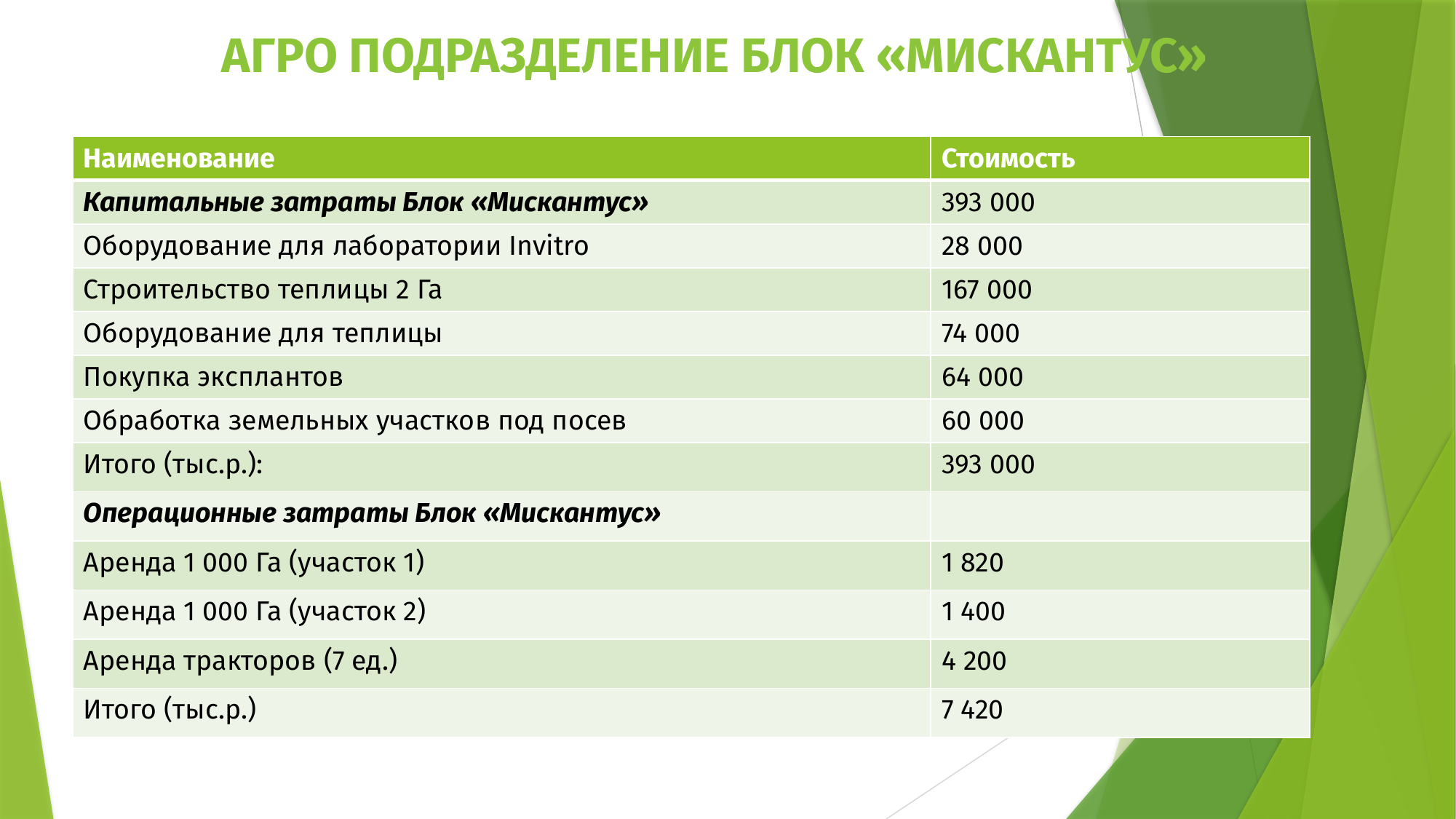

Агро подразделение Блок «Мискантус»
| Наименование | Стоимость |
| --- | --- |
| Капитальные затраты Блок «Мискантус» | 393 000 |
| Оборудование для лаборатории Invitro | 28 000 |
| Строительство теплицы 2 Га | 167 000 |
| Оборудование для теплицы | 74 000 |
| Покупка эксплантов | 64 000 |
| Обработка земельных участков под посев | 60 000 |
| Итого (тыс.р.): | 393 000 |
| Операционные затраты Блок «Мискантус» |  |
| Аренда 1 000 Га (участок 1) | 1 820 |
| Аренда 1 000 Га (участок 2) | 1 400 |
| Аренда тракторов (7 ед.) | 4 200 |
| Итого (тыс.р.) | 7 420 |